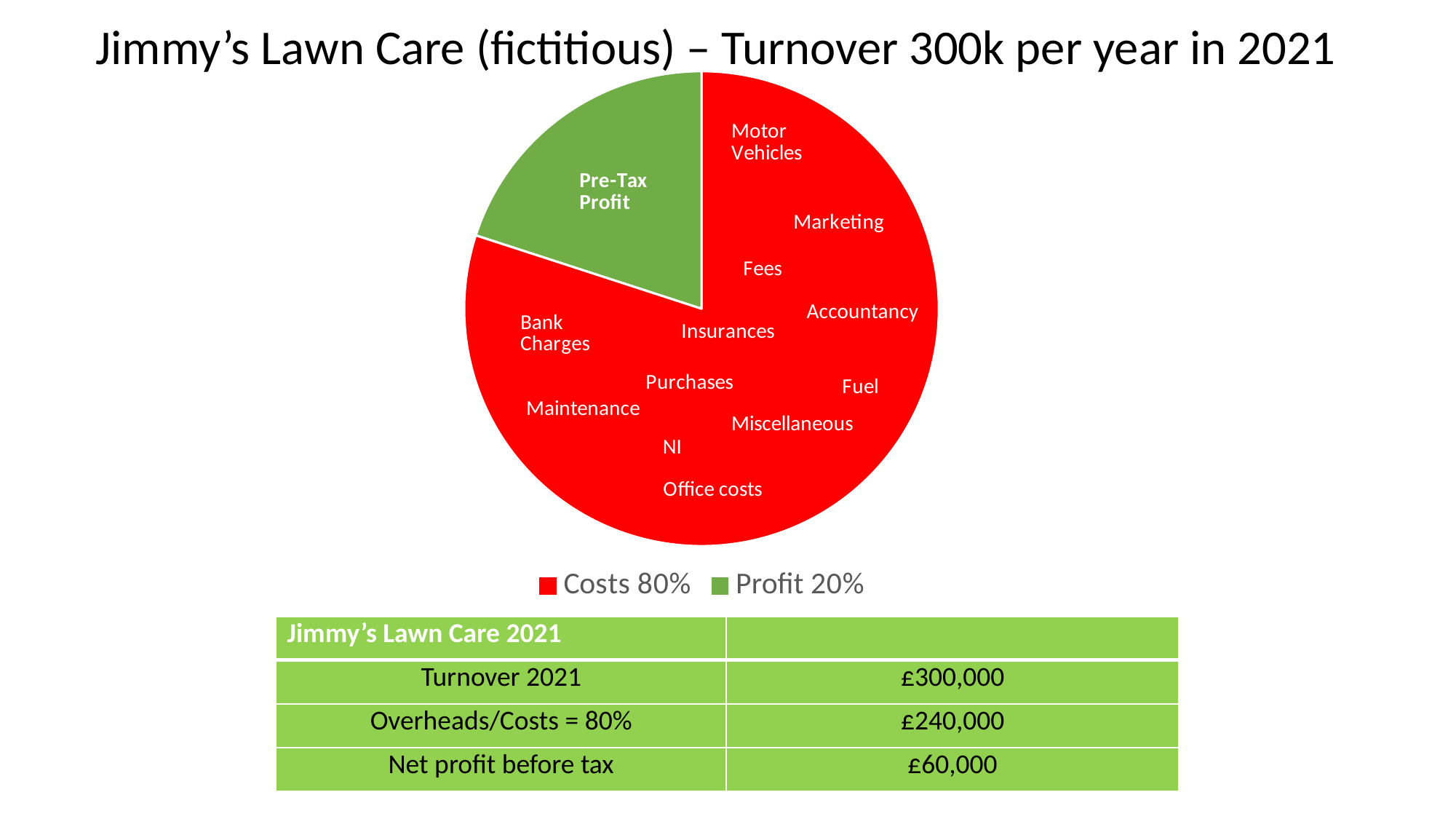

Jimmy’s Lawn Care (fictitious) – Turnover 300k per year in 2021

### Chart

| Category | Sales |
|---|---|
| Costs 80% | 80.0 |
| Profit 20% | 20.0 |
| Jimmy’s Lawn Care 2021 |  |
| --- | --- |
| Turnover 2021 | £300,000 |
| Overheads/Costs = 80% | £240,000 |
| Net profit before tax | £60,000 |